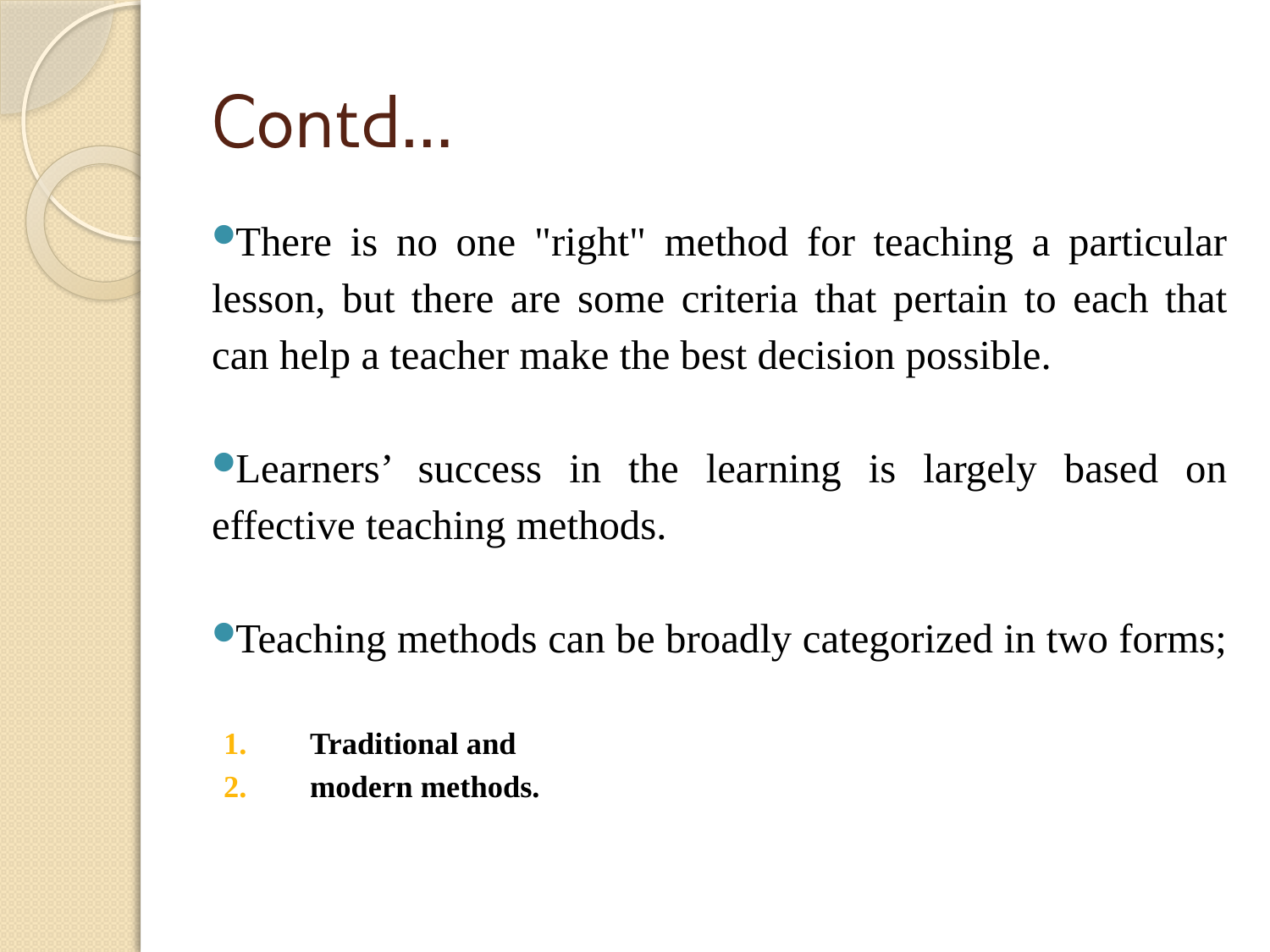

# Contd…
There is no one "right" method for teaching a particular lesson, but there are some criteria that pertain to each that can help a teacher make the best decision possible.

Learners’ success in the learning is largely based on effective teaching methods.

Teaching methods can be broadly categorized in two forms;

Traditional and
modern methods.